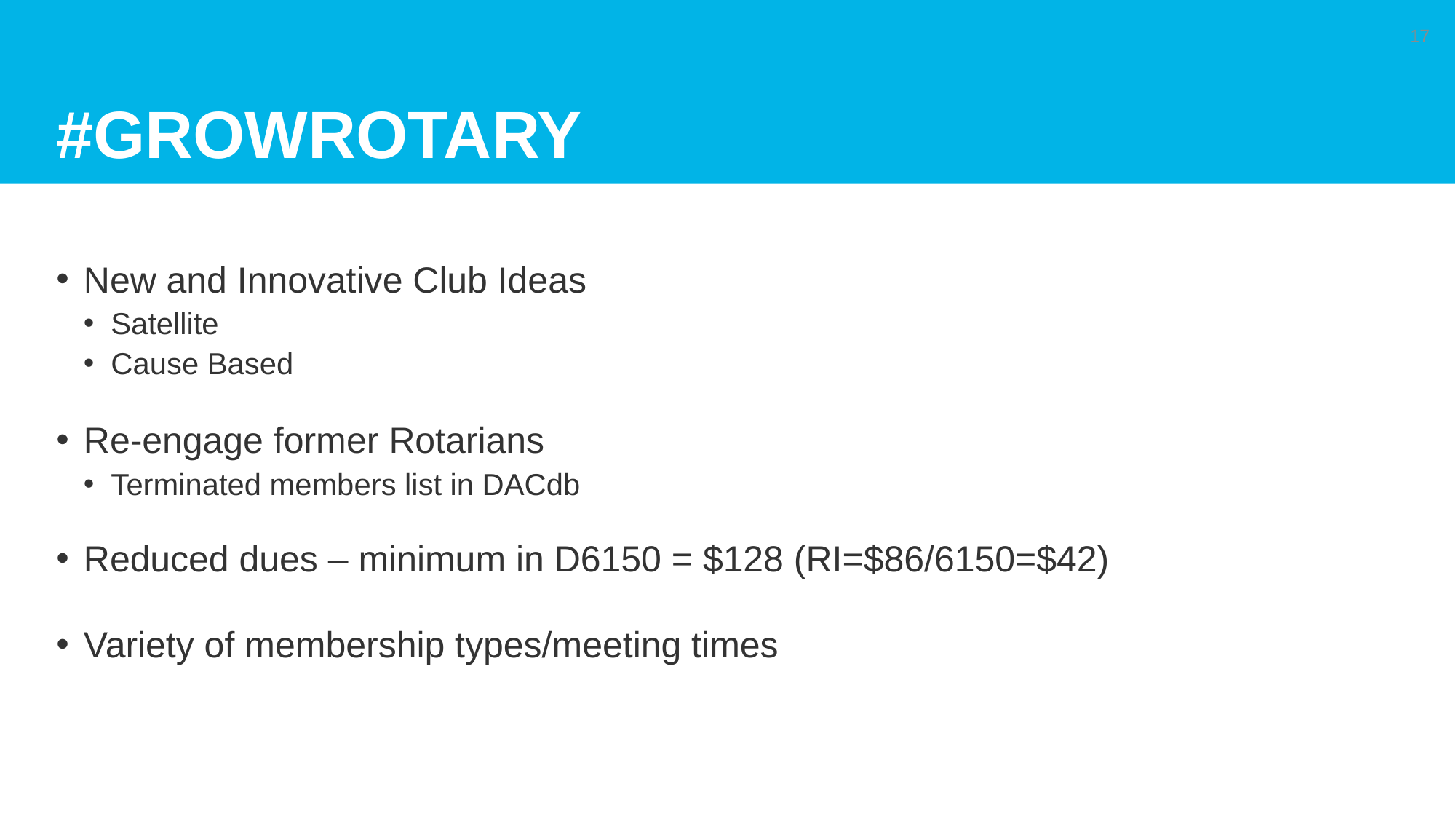

# #GROWROTARY
17
New and Innovative Club Ideas
Satellite
Cause Based

Re-engage former Rotarians
Terminated members list in DACdb

Reduced dues – minimum in D6150 = $128 (RI=$86/6150=$42)

Variety of membership types/meeting times